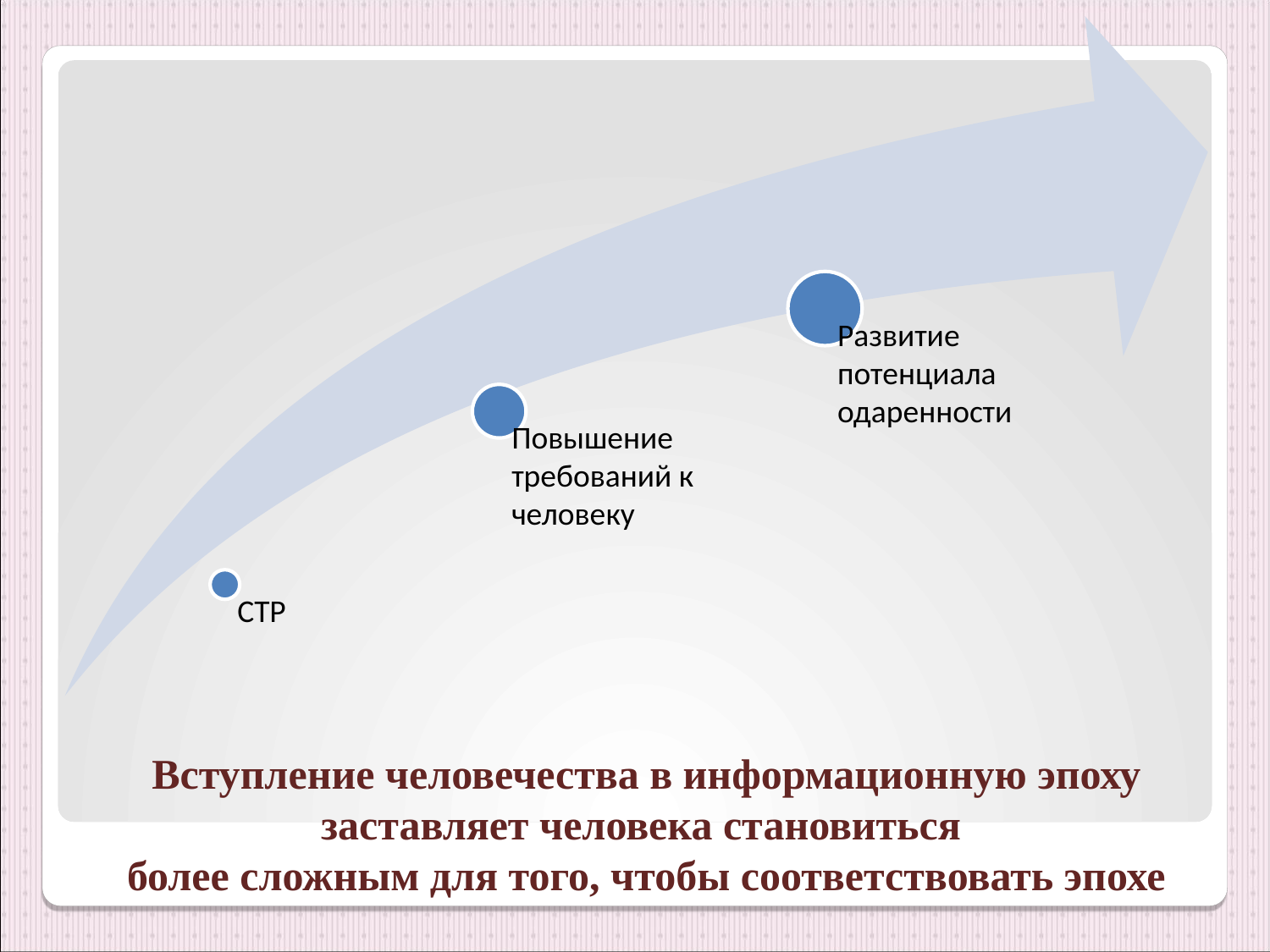

СТР
Повышение требований к человеку
Развитие потенциала
одаренности
# Вступление человечества в информационную эпоху заставляет человека становиться более сложным для того, чтобы соответствовать эпохе